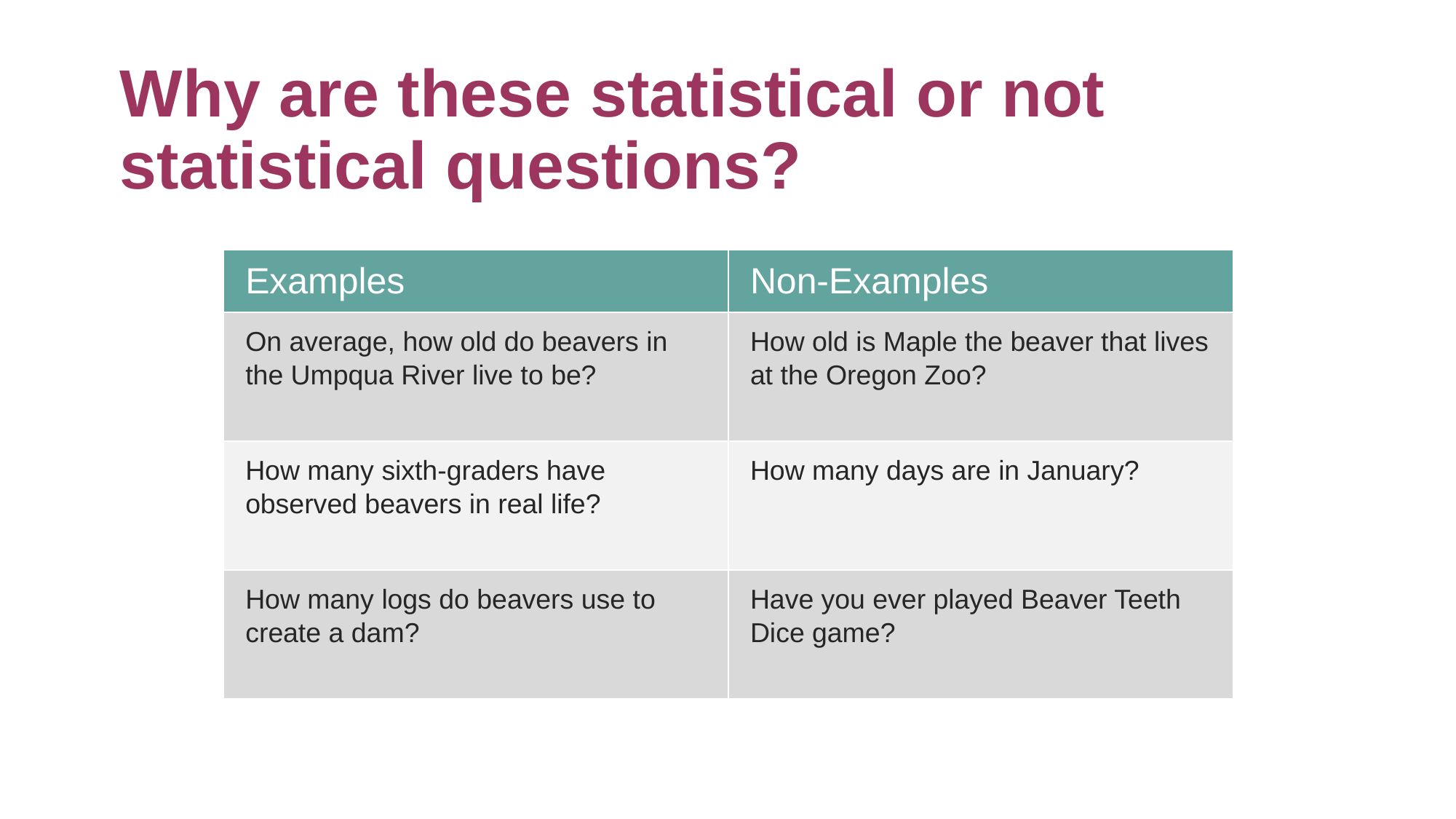

# Why are these statistical or not statistical questions?
| Examples | Non-Examples |
| --- | --- |
| On average, how old do beavers in the Umpqua River live to be? | How old is Maple the beaver that lives at the Oregon Zoo? |
| How many sixth-graders have observed beavers in real life? | How many days are in January? |
| How many logs do beavers use to create a dam? | Have you ever played Beaver Teeth Dice game? |